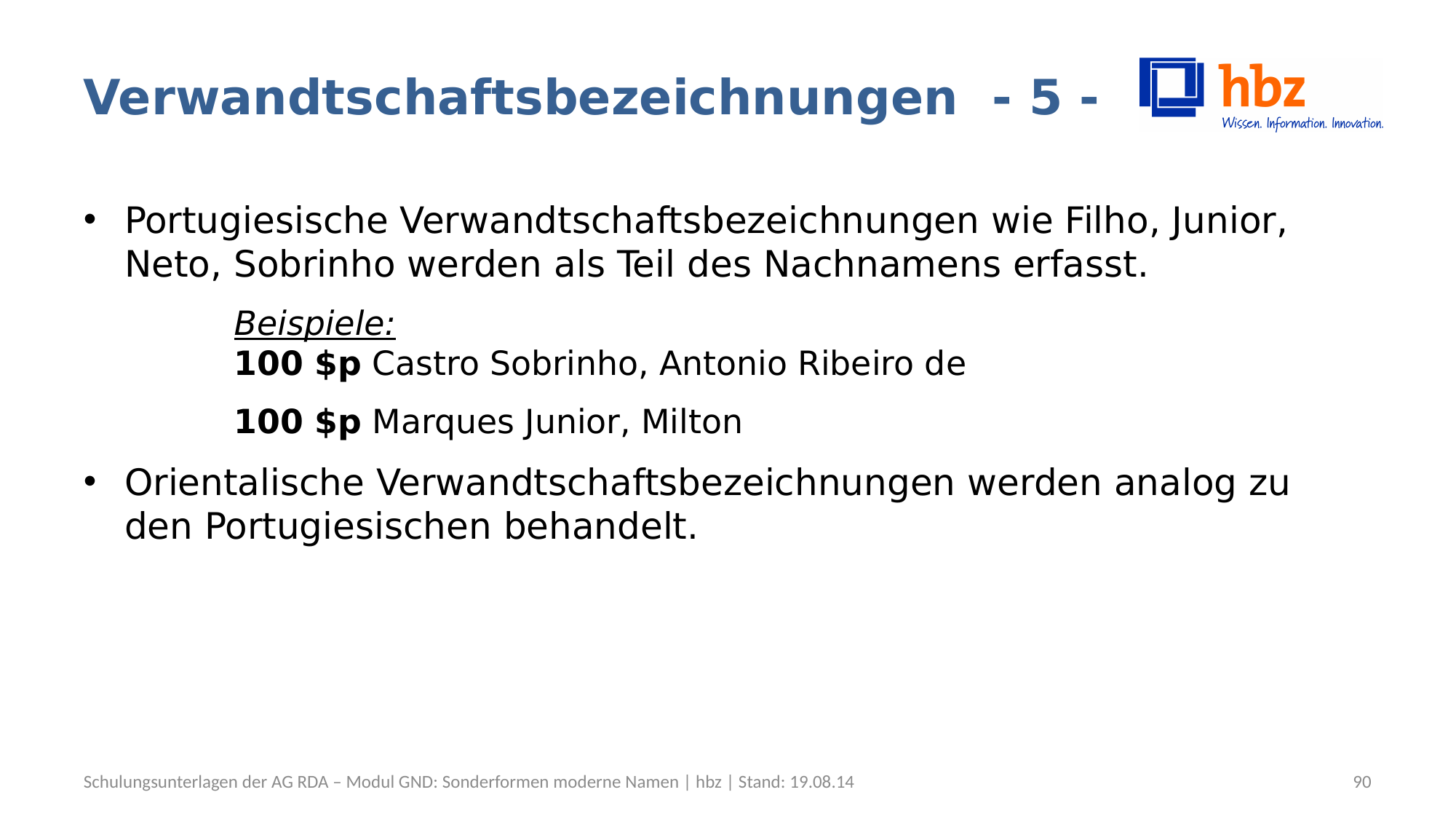

# Verwandtschaftsbezeichnungen  - 5 -
Portugiesische Verwandtschaftsbezeichnungen wie Filho, Junior, Neto, Sobrinho werden als Teil des Nachnamens erfasst.
Beispiele:
100 $p Castro Sobrinho, Antonio Ribeiro de
100 $p Marques Junior, Milton
Orientalische Verwandtschaftsbezeichnungen werden analog zu den Portugiesischen behandelt.
Schulungsunterlagen der AG RDA – Modul GND: Sonderformen moderne Namen | hbz | Stand: 19.08.14
90